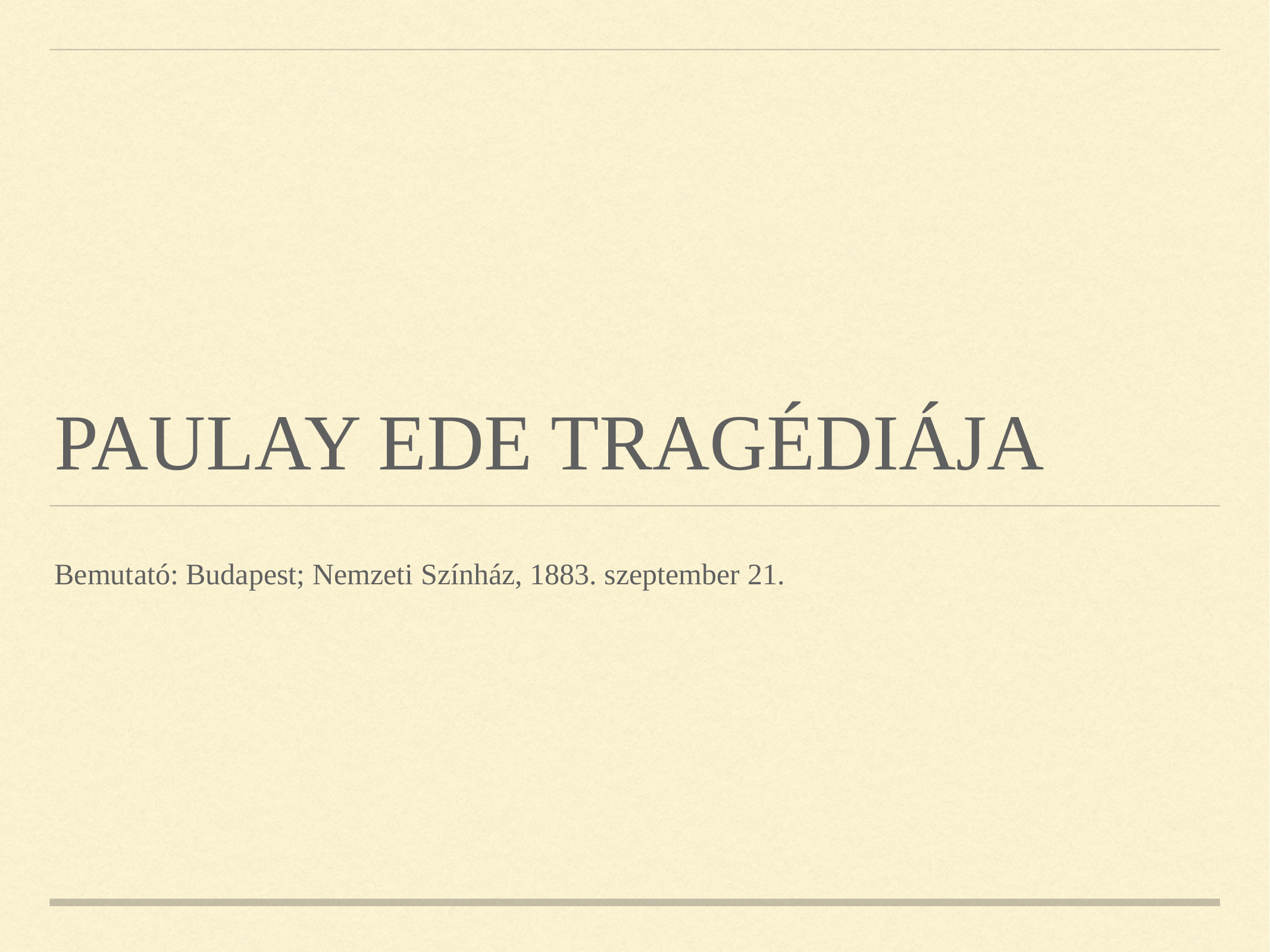

# Paulay Ede Tragédiája
Bemutató: Budapest; Nemzeti Színház, 1883. szeptember 21.